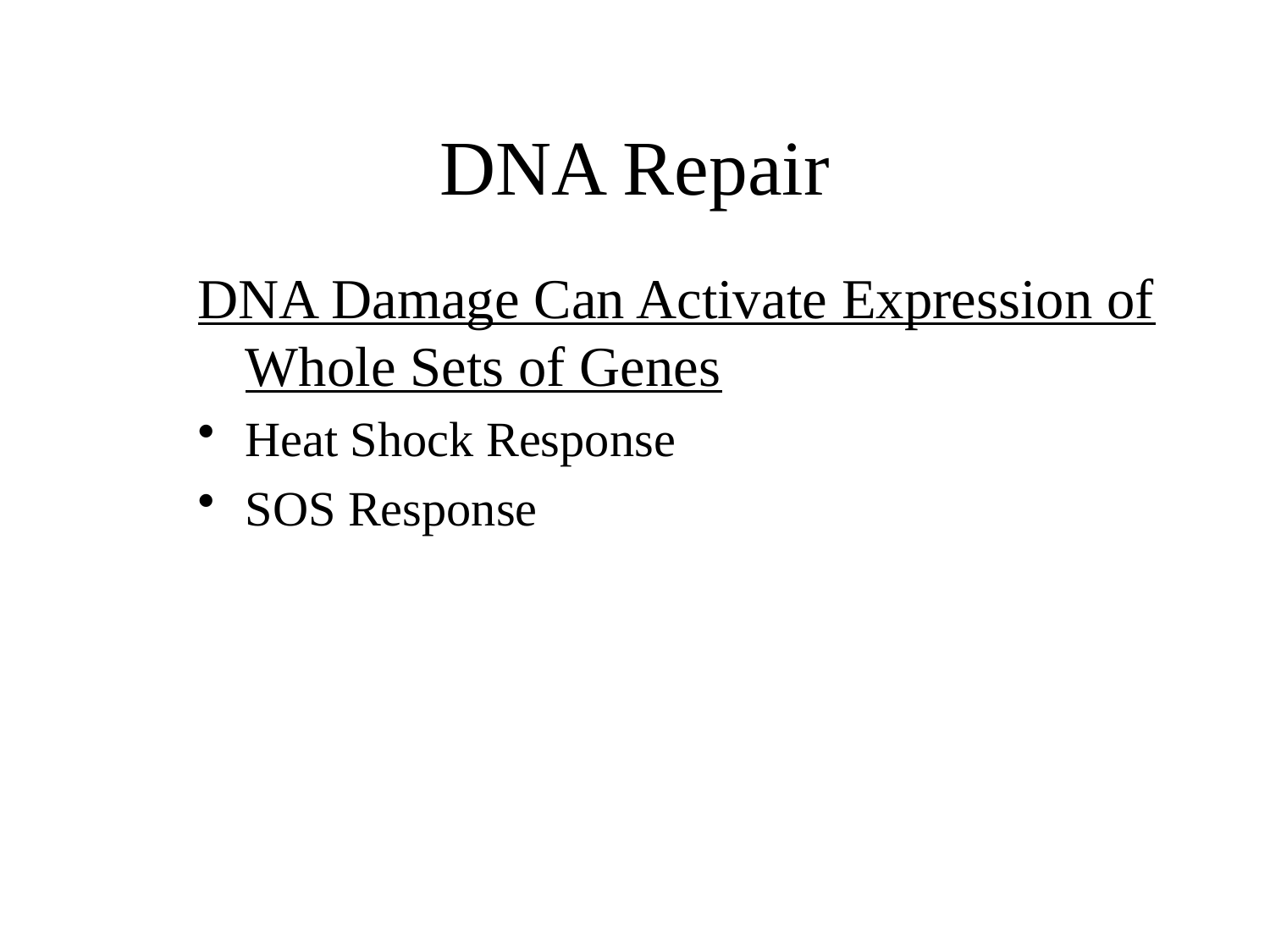

# DNA Repair
DNA Damage Can Activate Expression of Whole Sets of Genes
Heat Shock Response
SOS Response